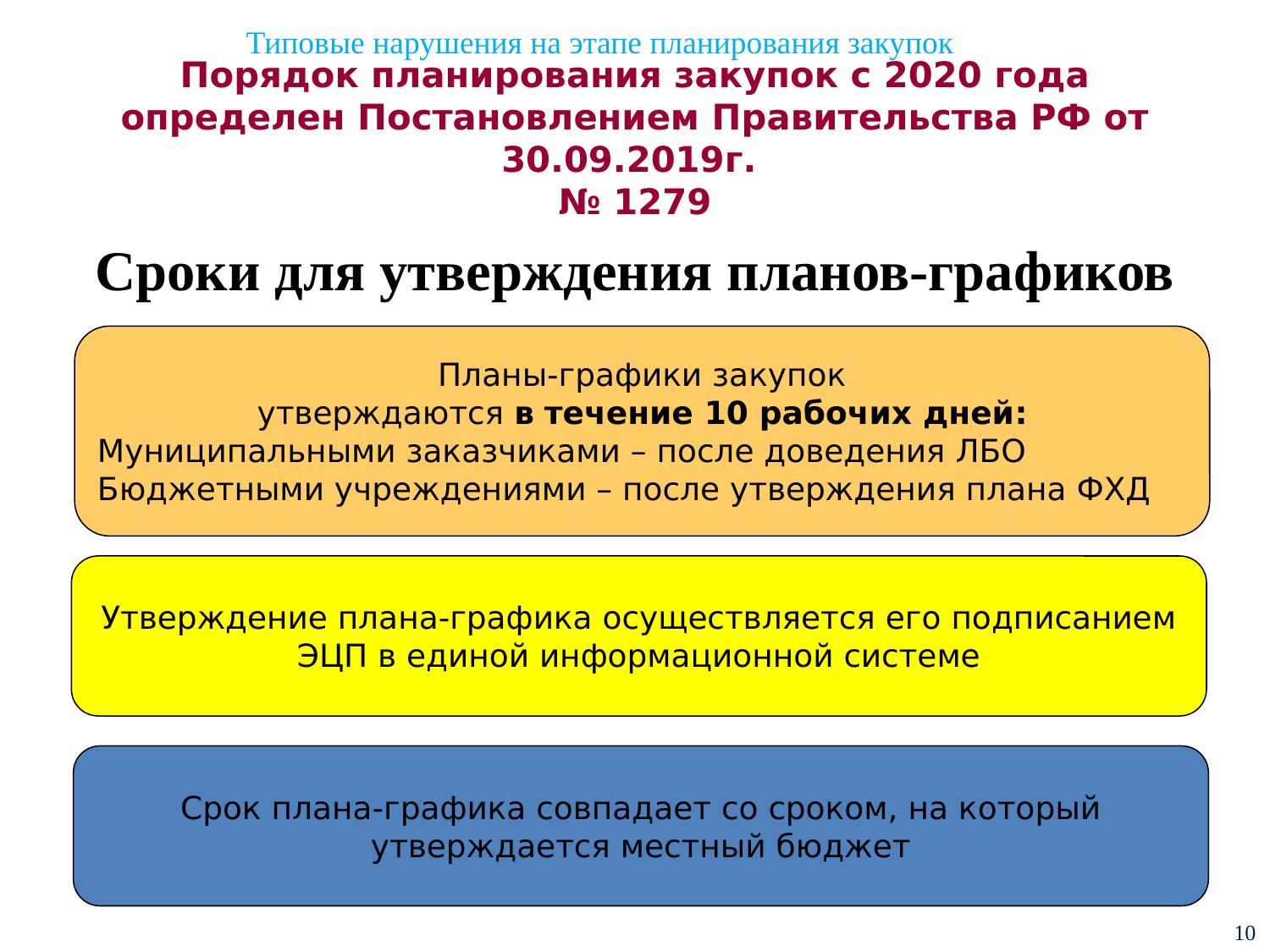

Типовые нарушения на этапе планирования закупок
# Порядок планирования закупок с 2020 года определен Постановлением Правительства РФ от 30.09.2019г. № 1279

Сроки для утверждения планов-графиков

Планы-графики закупок
утверждаются в течение 10 рабочих дней:
Муниципальными заказчиками – после доведения ЛБО
Бюджетными учреждениями – после утверждения плана ФХД
Утверждение плана-графика осуществляется его подписанием ЭЦП в единой информационной системе
Срок плана-графика совпадает со сроком, на который утверждается местный бюджет
10